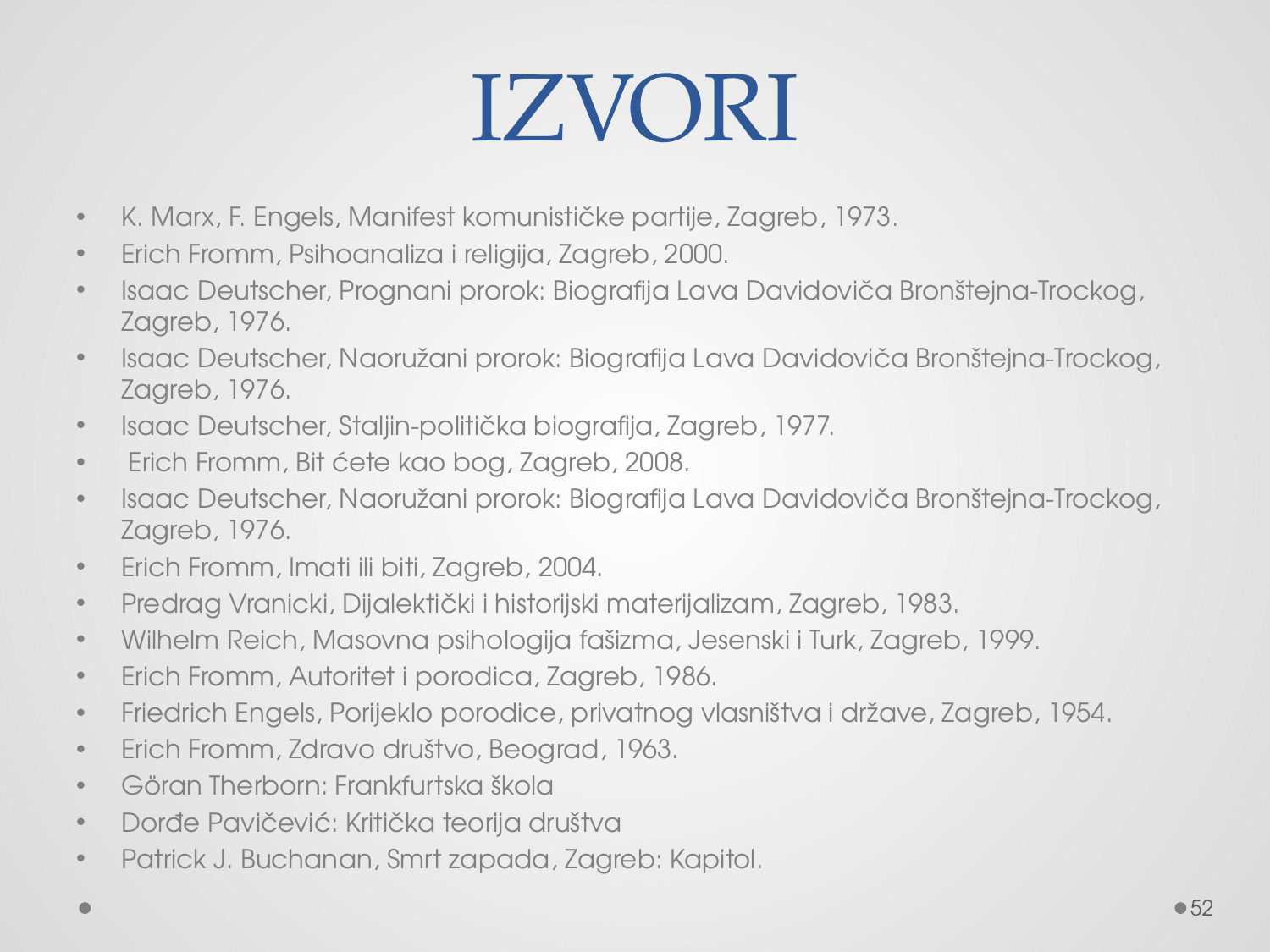

# IZVORI

K. Marx, F. Engels, Manifest komunističke partije, Zagreb, 1973.
Erich Fromm, Psihoanaliza i religija, Zagreb, 2000.
Isaac Deutscher, Prognani prorok: Biografija Lava Davidoviča Bronštejna-Trockog, Zagreb, 1976.
Isaac Deutscher, Naoružani prorok: Biografija Lava Davidoviča Bronštejna-Trockog, Zagreb, 1976.
Isaac Deutscher, Staljin-politička biografija, Zagreb, 1977.
 Erich Fromm, Bit ćete kao bog, Zagreb, 2008.
Isaac Deutscher, Naoružani prorok: Biografija Lava Davidoviča Bronštejna-Trockog, Zagreb, 1976.
Erich Fromm, Imati ili biti, Zagreb, 2004.
Predrag Vranicki, Dijalektički i historijski materijalizam, Zagreb, 1983.
Wilhelm Reich, Masovna psihologija fašizma, Jesenski i Turk, Zagreb, 1999.
Erich Fromm, Autoritet i porodica, Zagreb, 1986.
Friedrich Engels, Porijeklo porodice, privatnog vlasništva i države, Zagreb, 1954.
Erich Fromm, Zdravo društvo, Beograd, 1963.
Göran Therborn: Frankfurtska škola
Dorđe Pavičević: Kritička teorija društva
Patrick J. Buchanan, Smrt zapada, Zagreb: Kapitol.
52